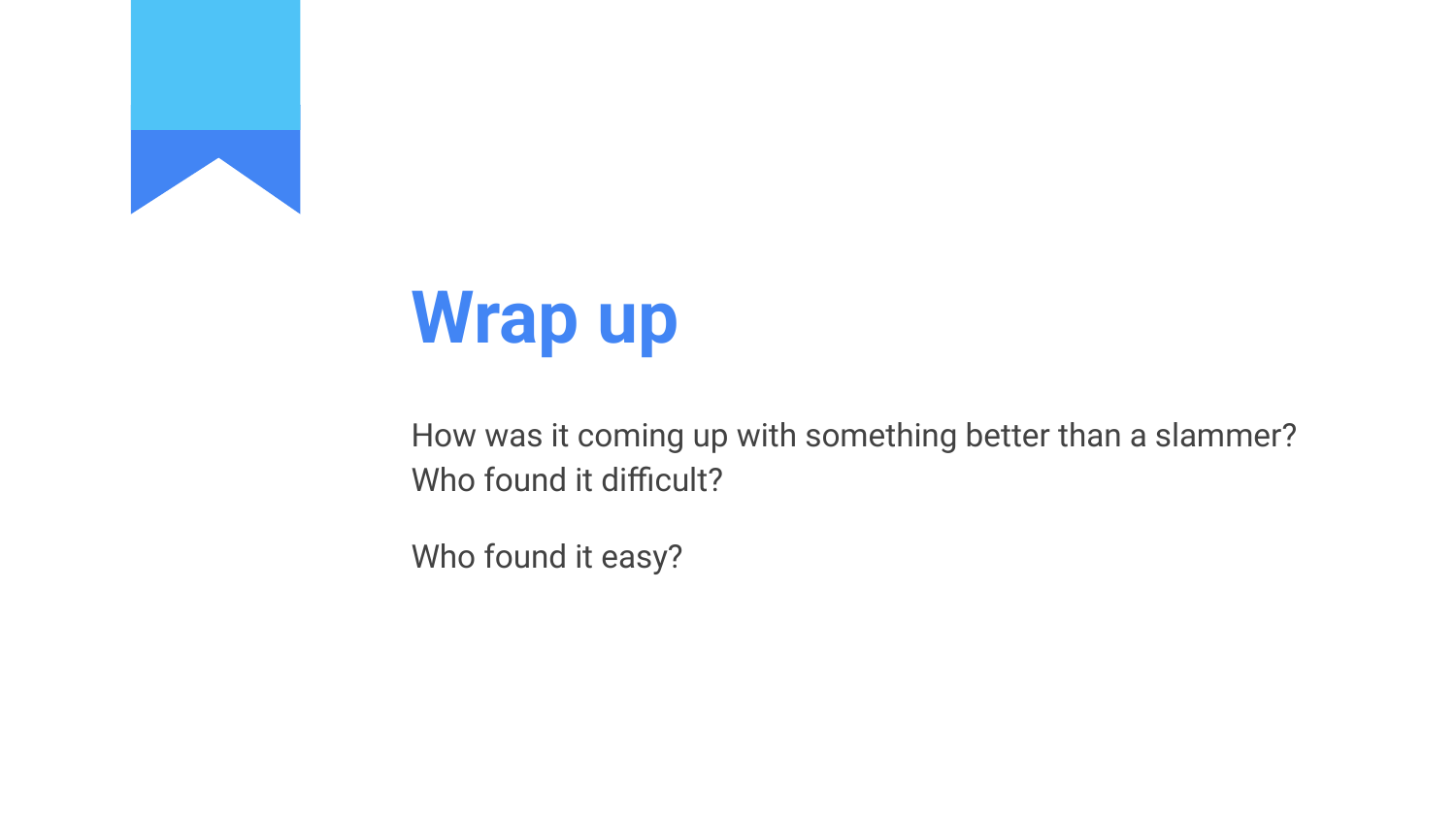

# Wrap up
How was it coming up with something better than a slammer? Who found it difficult?
Who found it easy?